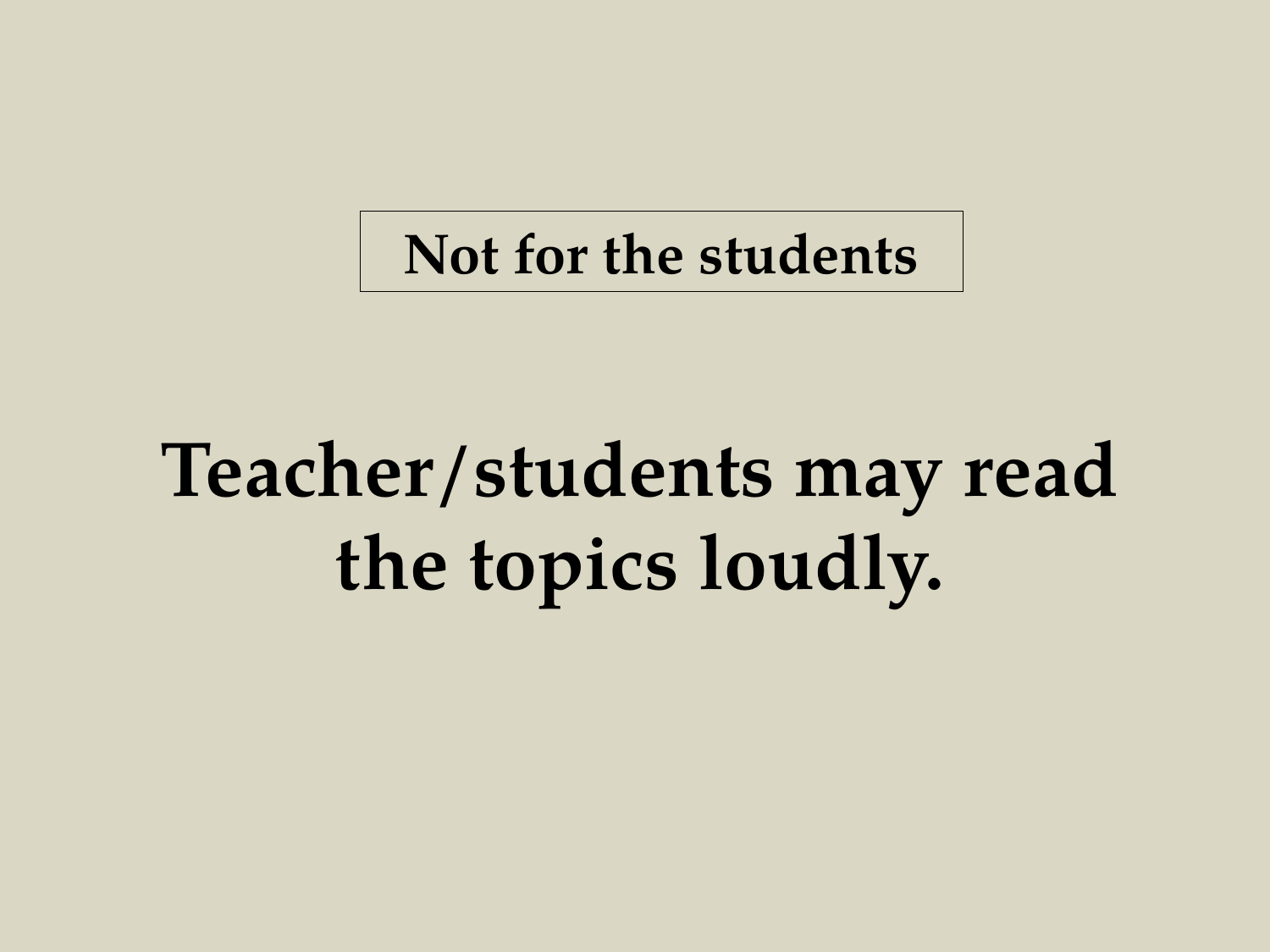

Not for the students
Teacher/students may read the topics loudly.